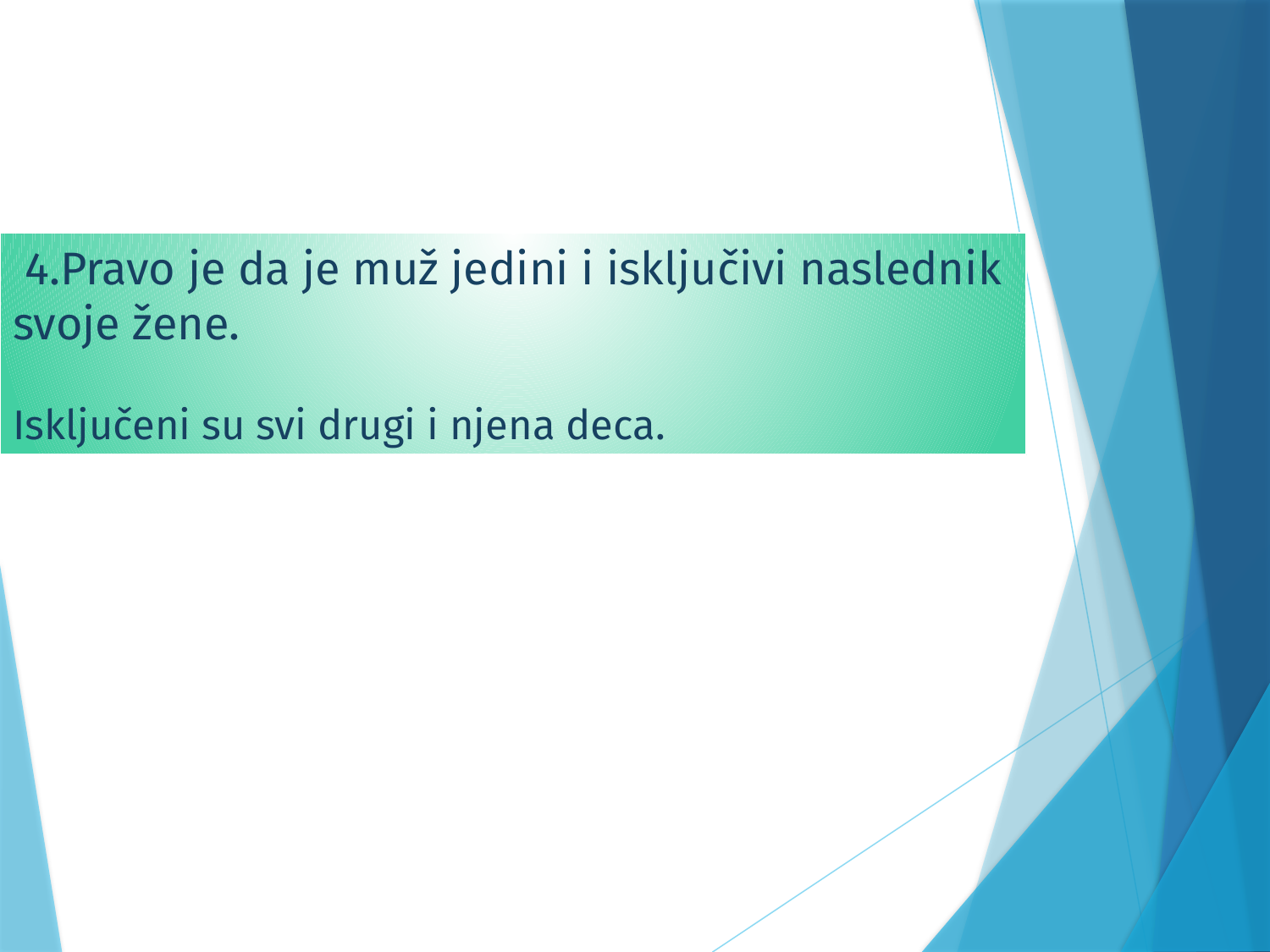

# 4.Pravo je da je muž jedini i isključivi naslednik svoje žene. Isključeni su svi drugi i njena deca.